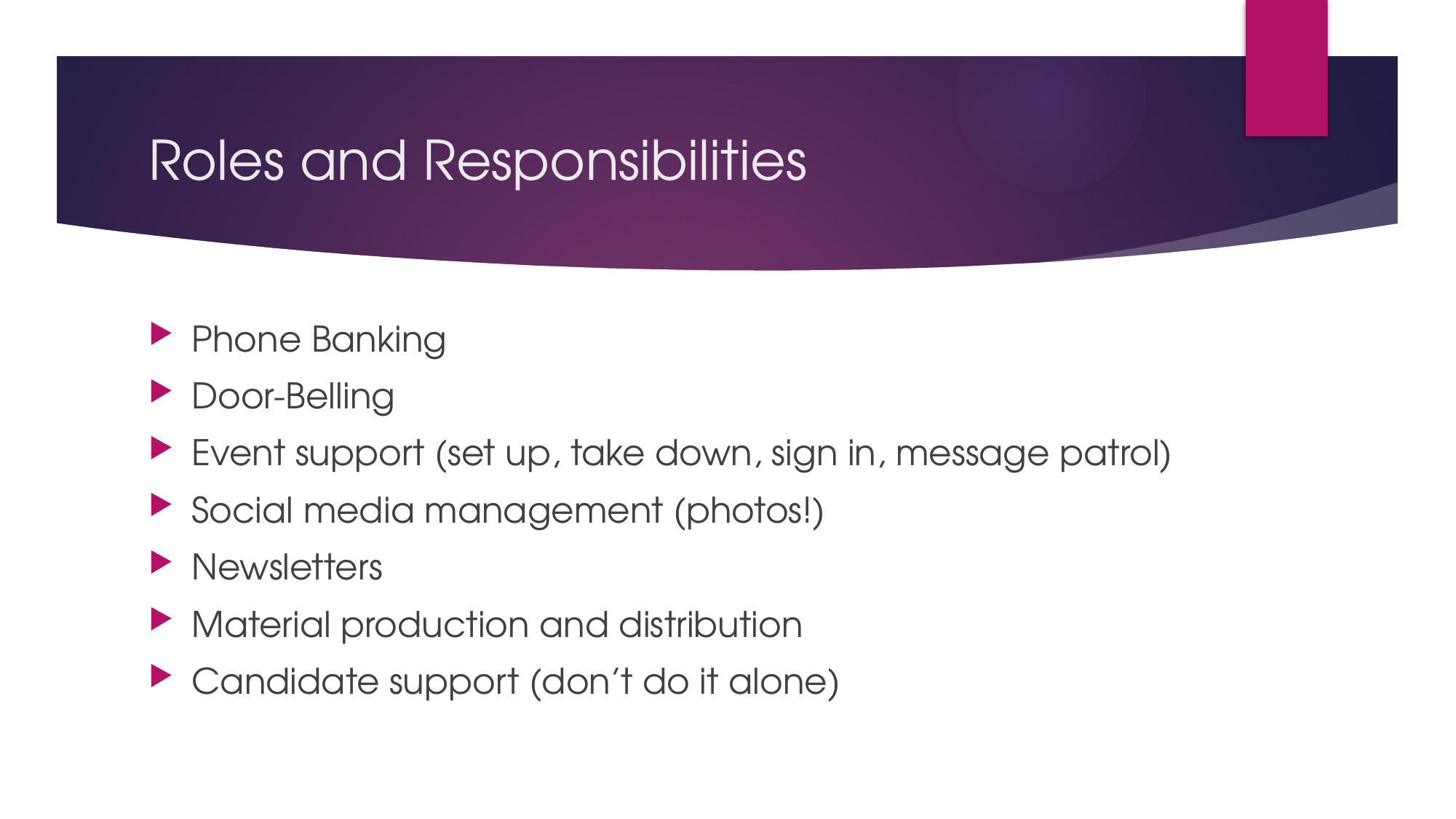

# Roles and Responsibilities
Phone Banking
Door-Belling
Event support (set up, take down, sign in, message patrol)
Social media management (photos!)
Newsletters
Material production and distribution
Candidate support (don’t do it alone)